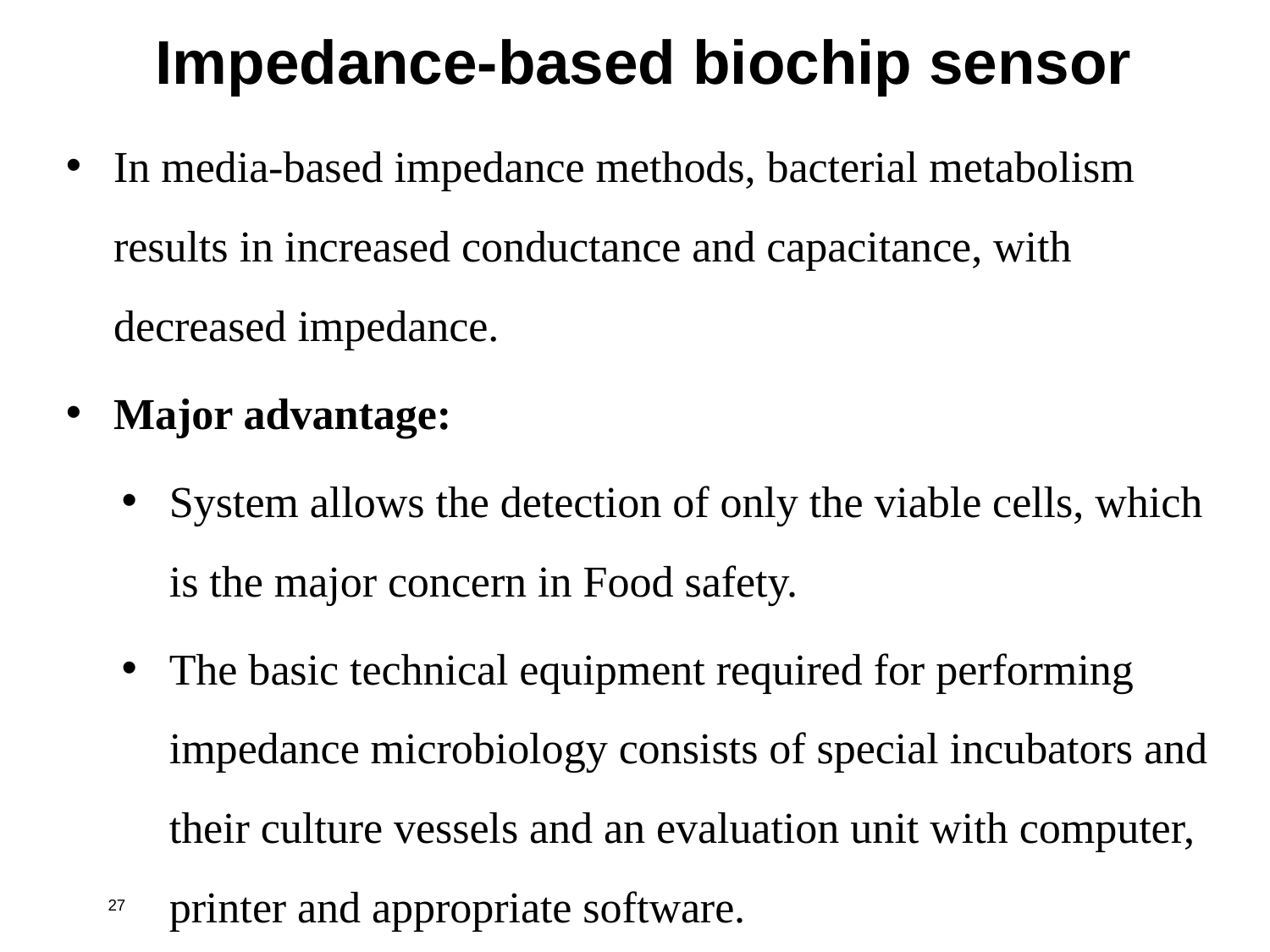

Impedance-based biochip sensor
In media-based impedance methods, bacterial metabolism results in increased conductance and capacitance, with decreased impedance.
Major advantage:
System allows the detection of only the viable cells, which is the major concern in Food safety.
The basic technical equipment required for performing impedance microbiology consists of special incubators and their culture vessels and an evaluation unit with computer, printer and appropriate software.
27